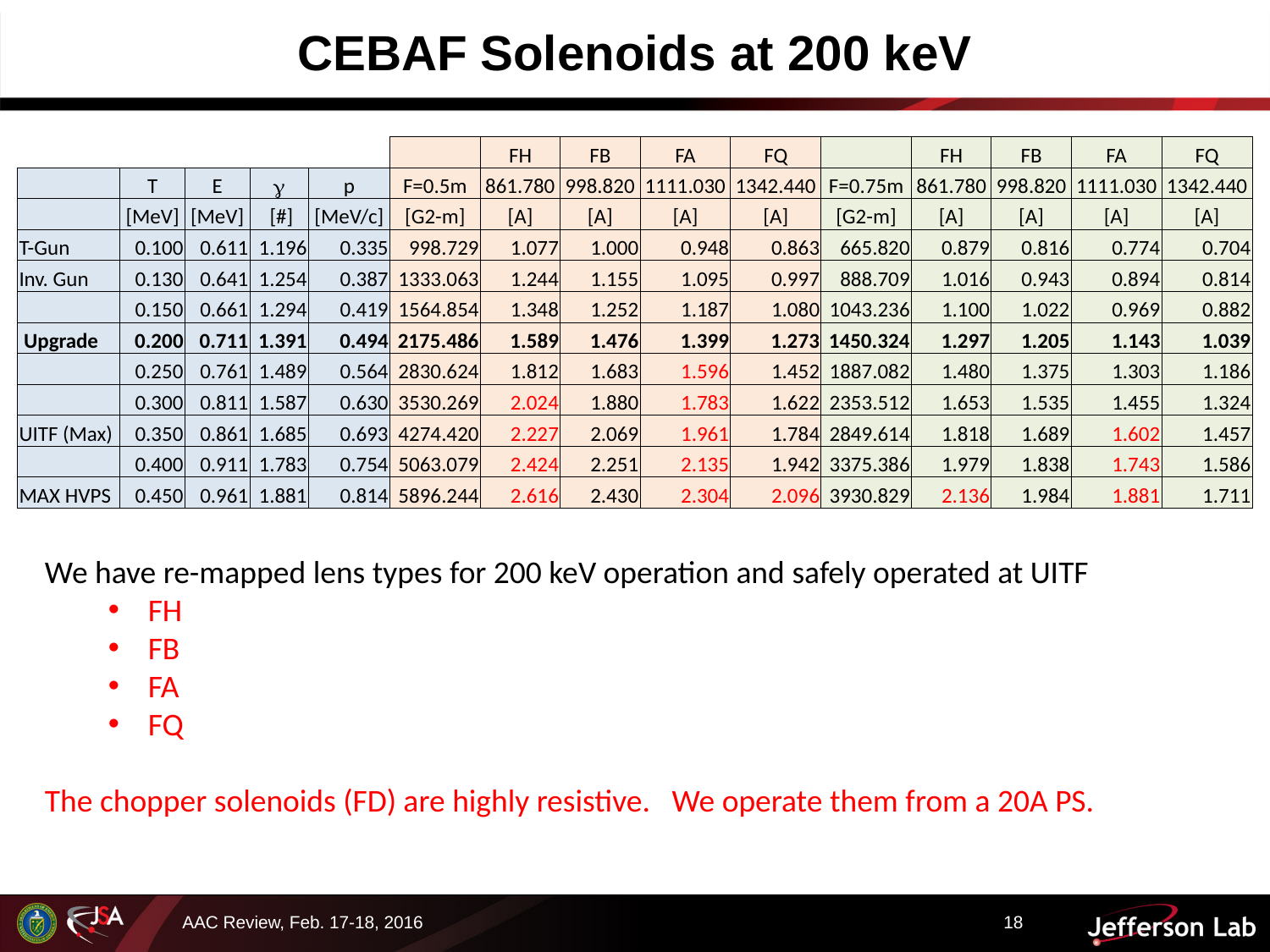

CEBAF Solenoids at 200 keV
|  |  |  |  |  |  | FH | FB | FA | FQ |  | FH | FB | FA | FQ |
| --- | --- | --- | --- | --- | --- | --- | --- | --- | --- | --- | --- | --- | --- | --- |
|  | T | E | γ | p | F=0.5m | 861.780 | 998.820 | 1111.030 | 1342.440 | F=0.75m | 861.780 | 998.820 | 1111.030 | 1342.440 |
|  | [MeV] | [MeV] | [#] | [MeV/c] | [G2-m] | [A] | [A] | [A] | [A] | [G2-m] | [A] | [A] | [A] | [A] |
| T-Gun | 0.100 | 0.611 | 1.196 | 0.335 | 998.729 | 1.077 | 1.000 | 0.948 | 0.863 | 665.820 | 0.879 | 0.816 | 0.774 | 0.704 |
| Inv. Gun | 0.130 | 0.641 | 1.254 | 0.387 | 1333.063 | 1.244 | 1.155 | 1.095 | 0.997 | 888.709 | 1.016 | 0.943 | 0.894 | 0.814 |
|  | 0.150 | 0.661 | 1.294 | 0.419 | 1564.854 | 1.348 | 1.252 | 1.187 | 1.080 | 1043.236 | 1.100 | 1.022 | 0.969 | 0.882 |
| Upgrade | 0.200 | 0.711 | 1.391 | 0.494 | 2175.486 | 1.589 | 1.476 | 1.399 | 1.273 | 1450.324 | 1.297 | 1.205 | 1.143 | 1.039 |
|  | 0.250 | 0.761 | 1.489 | 0.564 | 2830.624 | 1.812 | 1.683 | 1.596 | 1.452 | 1887.082 | 1.480 | 1.375 | 1.303 | 1.186 |
|  | 0.300 | 0.811 | 1.587 | 0.630 | 3530.269 | 2.024 | 1.880 | 1.783 | 1.622 | 2353.512 | 1.653 | 1.535 | 1.455 | 1.324 |
| UITF (Max) | 0.350 | 0.861 | 1.685 | 0.693 | 4274.420 | 2.227 | 2.069 | 1.961 | 1.784 | 2849.614 | 1.818 | 1.689 | 1.602 | 1.457 |
|  | 0.400 | 0.911 | 1.783 | 0.754 | 5063.079 | 2.424 | 2.251 | 2.135 | 1.942 | 3375.386 | 1.979 | 1.838 | 1.743 | 1.586 |
| MAX HVPS | 0.450 | 0.961 | 1.881 | 0.814 | 5896.244 | 2.616 | 2.430 | 2.304 | 2.096 | 3930.829 | 2.136 | 1.984 | 1.881 | 1.711 |
We have re-mapped lens types for 200 keV operation and safely operated at UITF
FH
FB
FA
FQ

The chopper solenoids (FD) are highly resistive.   We operate them from a 20A PS.
AAC Review, Feb. 17-18, 2016
18